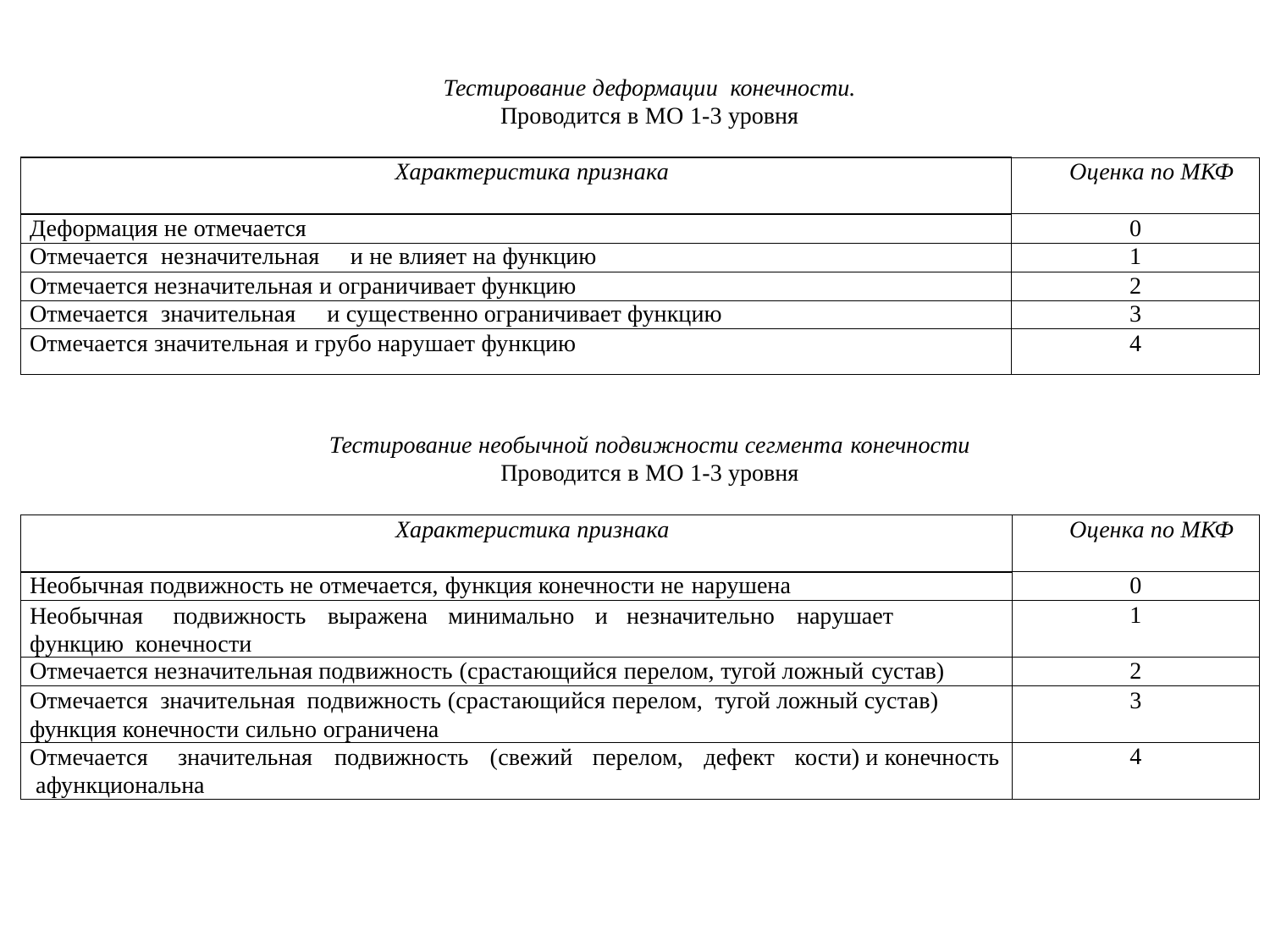

Тестирование деформации конечности.
Проводится в МО 1-3 уровня
| Характеристика признака | Оценка по МКФ |
| --- | --- |
| Деформация не отмечается | 0 |
| Отмечается незначительная и не влияет на функцию | 1 |
| Отмечается незначительная и ограничивает функцию | 2 |
| Отмечается значительная и существенно ограничивает функцию | 3 |
| Отмечается значительная и грубо нарушает функцию | 4 |
Тестирование необычной подвижности сегмента конечности
Проводится в МО 1-3 уровня
| Характеристика признака | Оценка по МКФ |
| --- | --- |
| Необычная подвижность не отмечается, функция конечности не нарушена | 0 |
| Необычная подвижность выражена минимально и незначительно нарушает функцию конечности | 1 |
| Отмечается незначительная подвижность (срастающийся перелом, тугой ложный сустав) | 2 |
| Отмечается значительная подвижность (срастающийся перелом, тугой ложный сустав) функция конечности сильно ограничена | 3 |
| Отмечается значительная подвижность (свежий перелом, дефект кости) и конечность афункциональна | 4 |